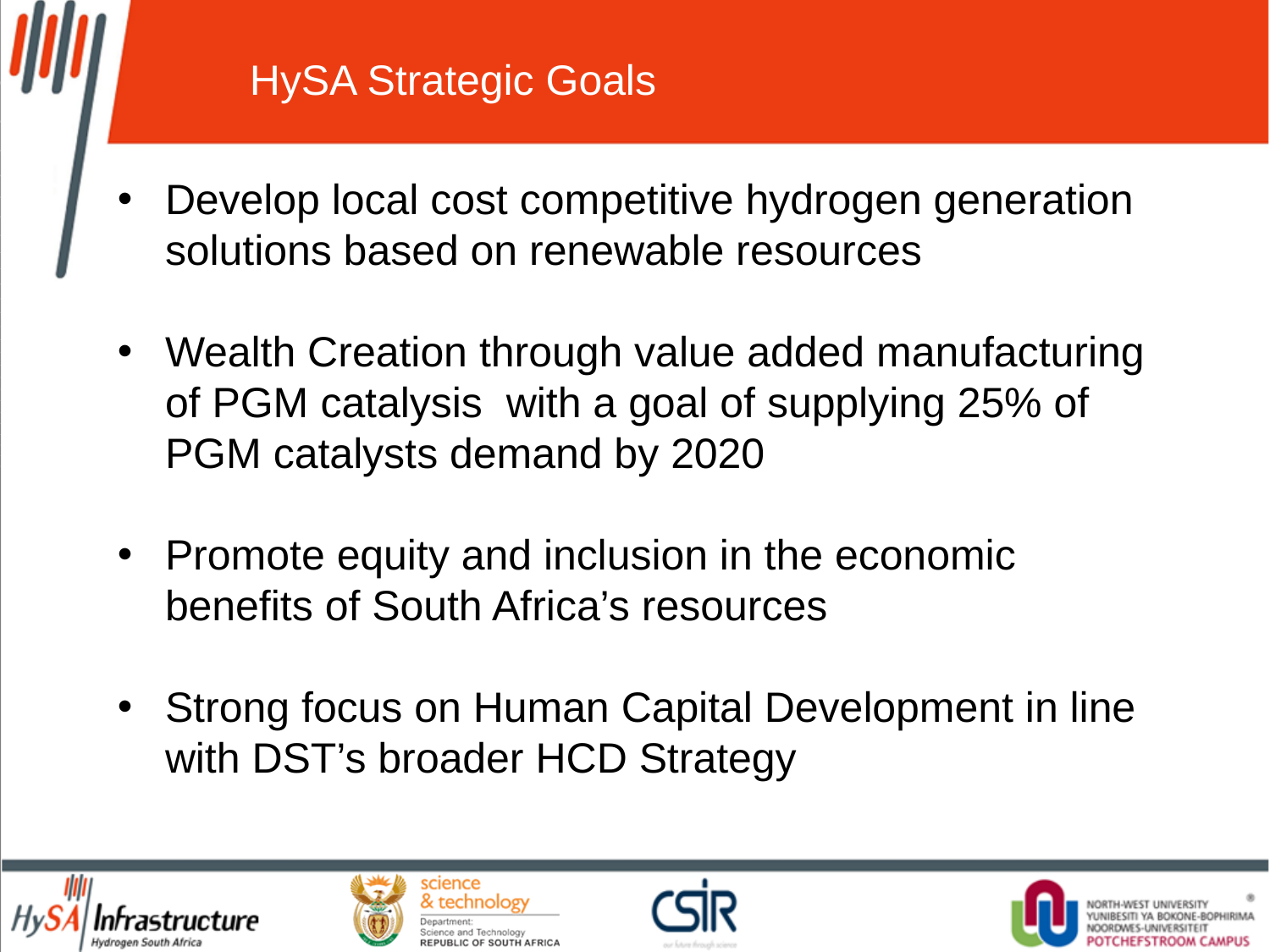

HySA Strategic Goals
Develop local cost competitive hydrogen generation solutions based on renewable resources

Wealth Creation through value added manufacturing of PGM catalysis  with a goal of supplying 25% of PGM catalysts demand by 2020

Promote equity and inclusion in the economic benefits of South Africa’s resources

Strong focus on Human Capital Development in line with DST’s broader HCD Strategy